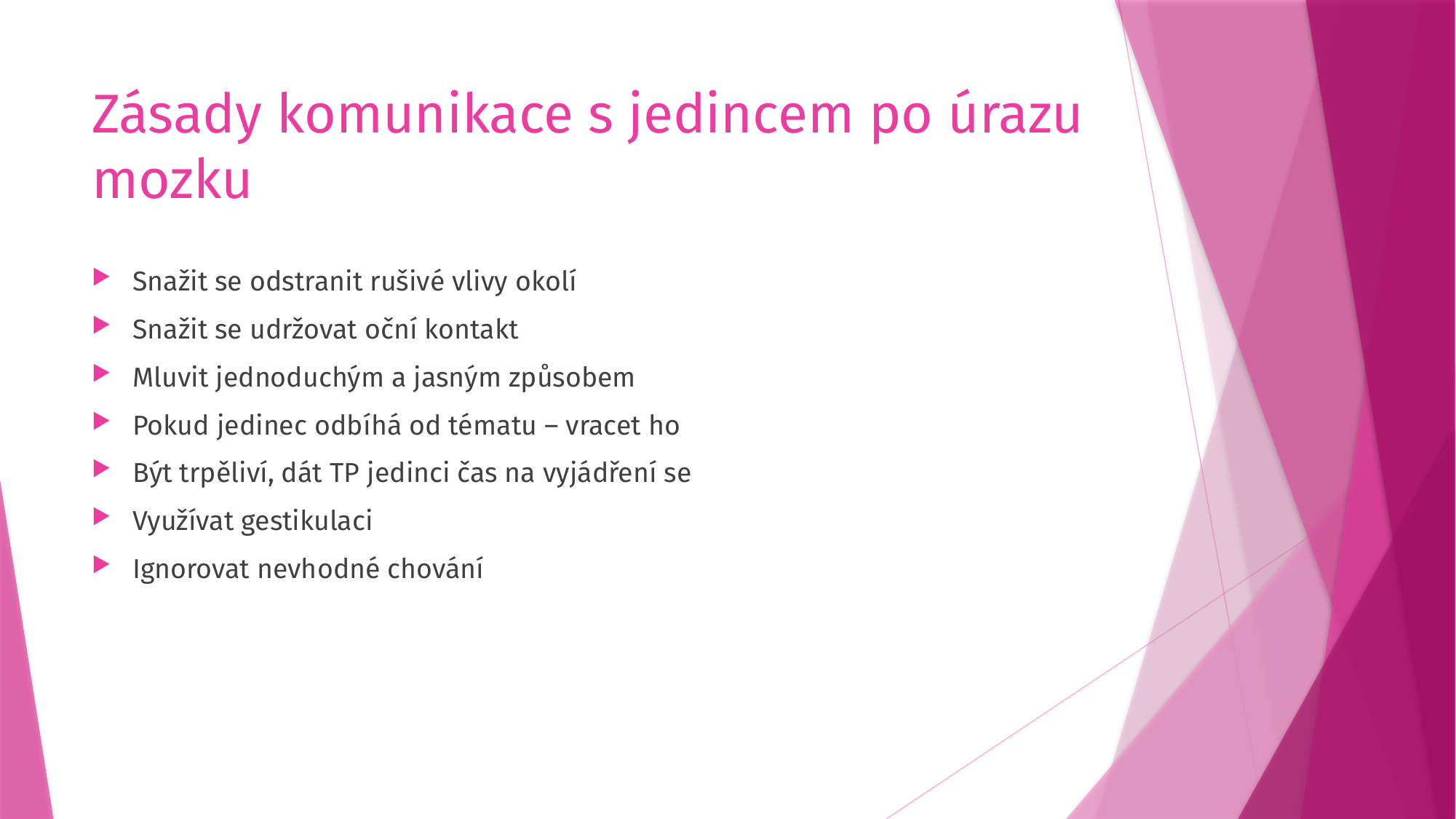

# Zásady komunikace s jedincem po úrazu mozku
Snažit se odstranit rušivé vlivy okolí
Snažit se udržovat oční kontakt
Mluvit jednoduchým a jasným způsobem
Pokud jedinec odbíhá od tématu – vracet ho
Být trpěliví, dát TP jedinci čas na vyjádření se
Využívat gestikulaci
Ignorovat nevhodné chování